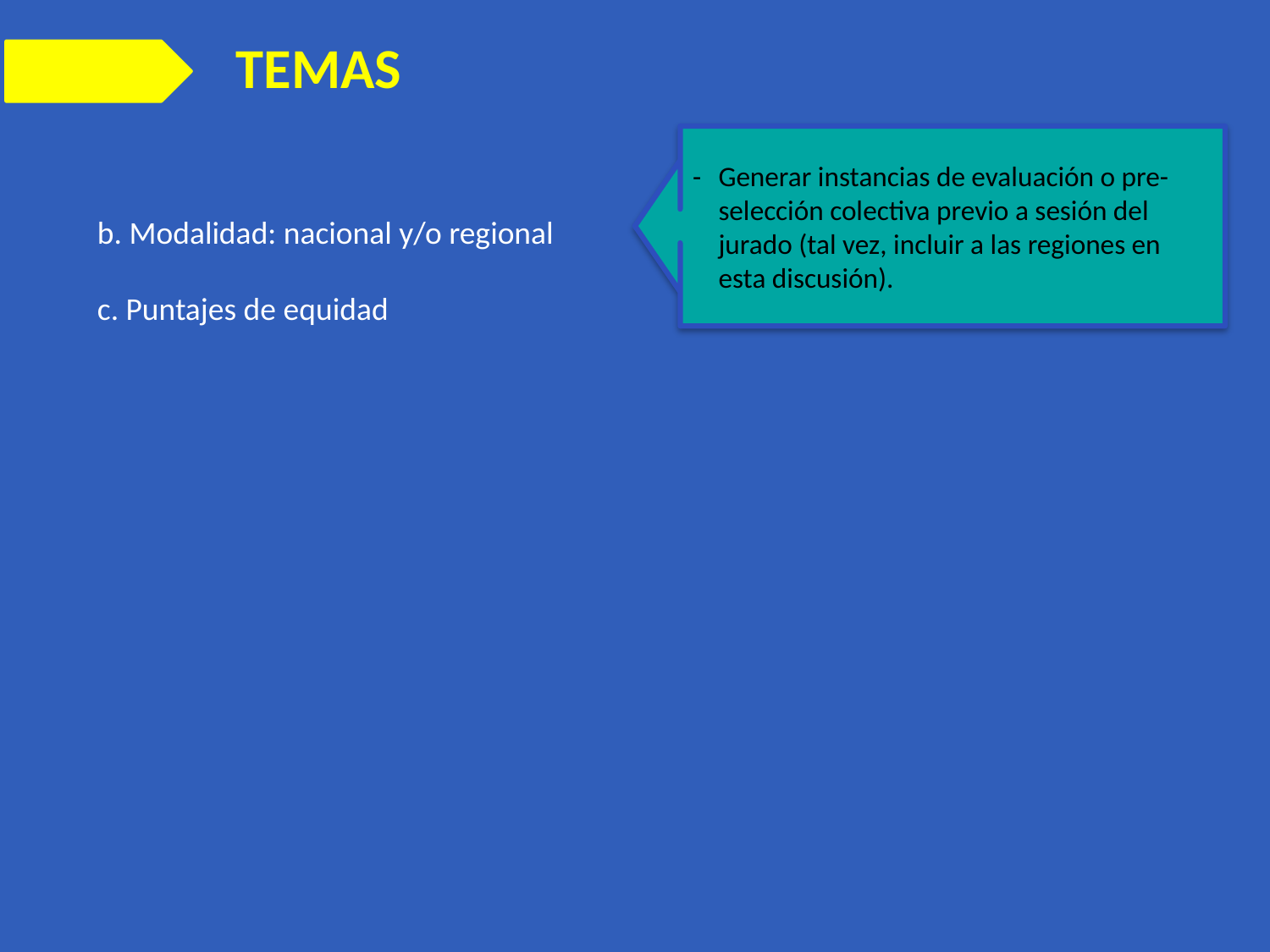

TEMAS

- 	Generar instancias de evaluación o pre-selección colectiva previo a sesión del jurado (tal vez, incluir a las regiones en esta discusión).
b. Modalidad: nacional y/o regional

c. Puntajes de equidad